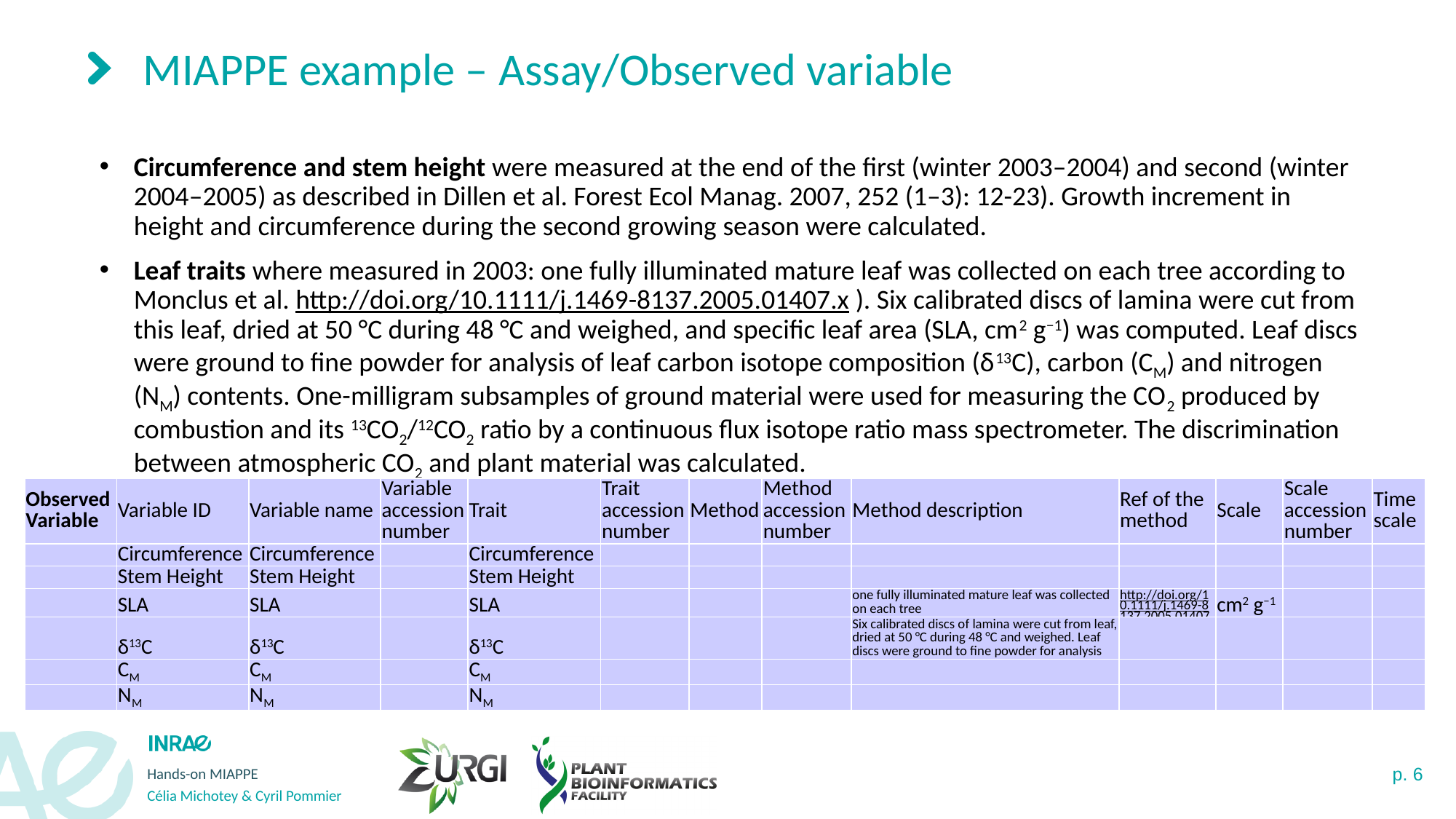

# MIAPPE example – Assay/Observed variable
Circumference and stem height were measured at the end of the first (winter 2003–2004) and second (winter 2004–2005) as described in Dillen et al. Forest Ecol Manag. 2007, 252 (1–3): 12-23). Growth increment in height and circumference during the second growing season were calculated.
Leaf traits where measured in 2003: one fully illuminated mature leaf was collected on each tree according to Monclus et al. http://doi.org/10.1111/j.1469-8137.2005.01407.x ). Six calibrated discs of lamina were cut from this leaf, dried at 50 °C during 48 °C and weighed, and specific leaf area (SLA, cm2 g−1) was computed. Leaf discs were ground to fine powder for analysis of leaf carbon isotope composition (δ13C), carbon (CM) and nitrogen (NM) contents. One-milligram subsamples of ground material were used for measuring the CO2 produced by combustion and its 13CO2/12CO2 ratio by a continuous flux isotope ratio mass spectrometer. The discrimination between atmospheric CO2 and plant material was calculated.

| Observed Variable | Variable ID | Variable name | Variable accession number | Trait | Trait accession number | Method | Method accession number | Method description | Ref of the method | Scale | Scale accession number | Time scale |
| --- | --- | --- | --- | --- | --- | --- | --- | --- | --- | --- | --- | --- |
|  | Circumference | Circumference |  | Circumference |  |  |  |  |  |  |  |  |
|  | Stem Height | Stem Height |  | Stem Height |  |  |  |  |  |  |  |  |
|  | SLA | SLA |  | SLA |  |  |  | one fully illuminated mature leaf was collected on each tree | http://doi.org/10.1111/j.1469-8137.2005.01407.x | cm2 g−1 |  |  |
|  | δ13C | δ13C |  | δ13C |  |  |  | Six calibrated discs of lamina were cut from leaf, dried at 50 °C during 48 °C and weighed. Leaf discs were ground to fine powder for analysis |  |  |  |  |
|  | CM | CM |  | CM |  |  |  |  |  |  |  |  |
|  | NM | NM |  | NM |  |  |  |  |  |  |  |  |